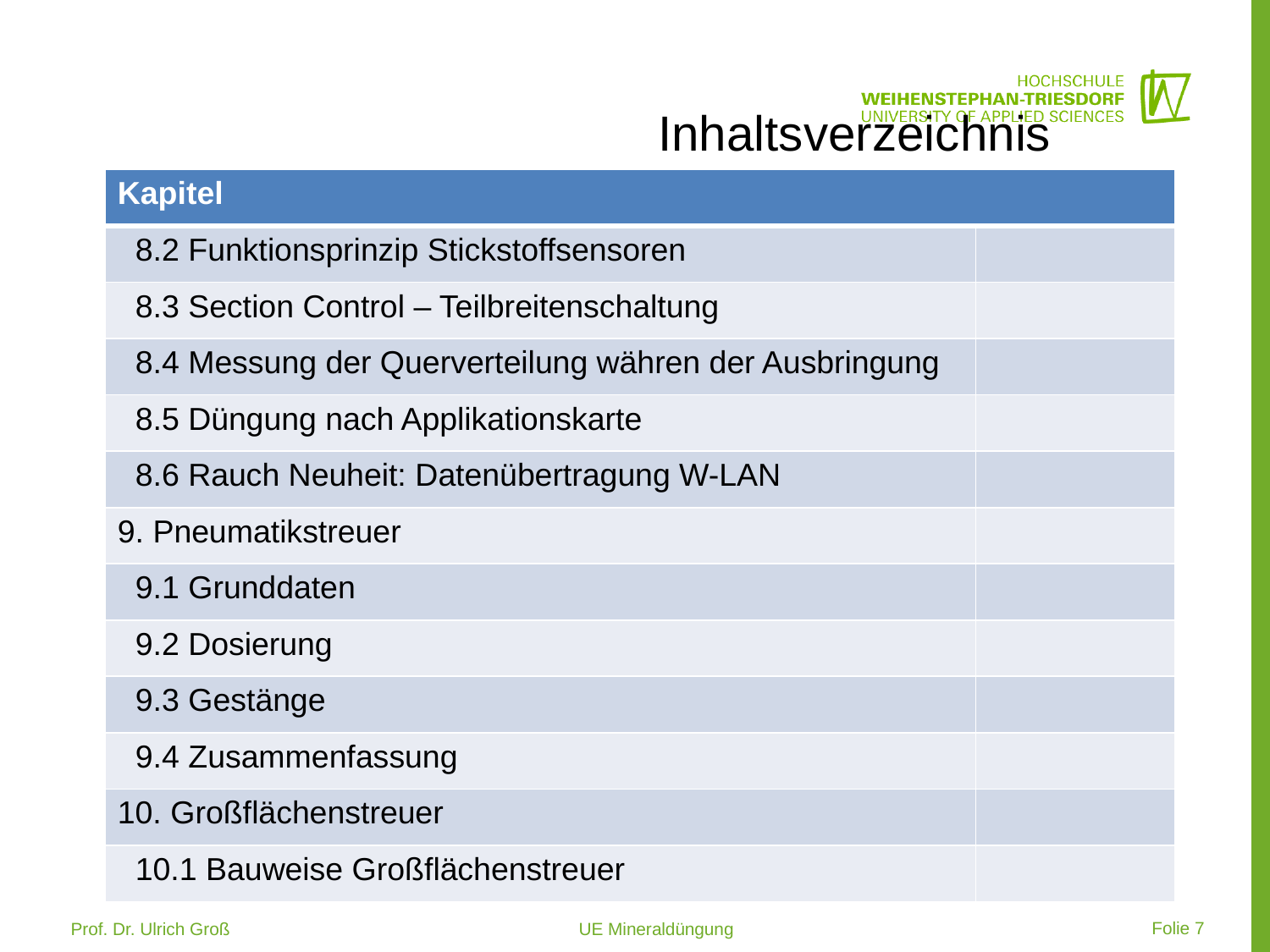

# Inhaltsverzeichnis
| Kapitel |  |
| --- | --- |
| 8.2 Funktionsprinzip Stickstoffsensoren |  |
| 8.3 Section Control – Teilbreitenschaltung |  |
| 8.4 Messung der Querverteilung währen der Ausbringung |  |
| 8.5 Düngung nach Applikationskarte |  |
| 8.6 Rauch Neuheit: Datenübertragung W-LAN |  |
| 9. Pneumatikstreuer |  |
| 9.1 Grunddaten |  |
| 9.2 Dosierung |  |
| 9.3 Gestänge |  |
| 9.4 Zusammenfassung |  |
| 10. Großflächenstreuer |  |
| 10.1 Bauweise Großflächenstreuer |  |

 Folie 7
Prof. Dr. Ulrich Groß  			UE Mineraldüngung